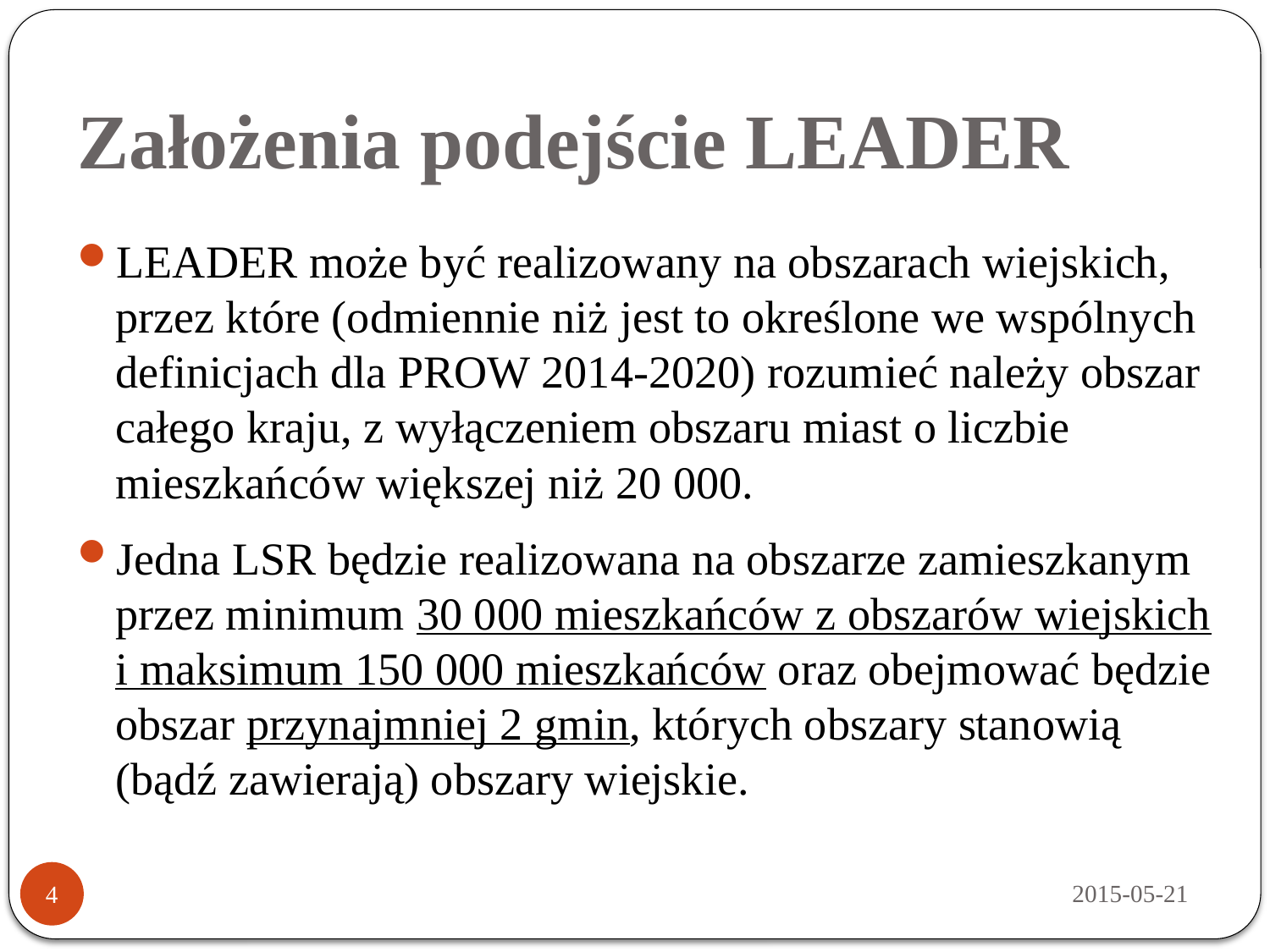

# Założenia podejście LEADER
LEADER może być realizowany na obszarach wiejskich, przez które (odmiennie niż jest to określone we wspólnych definicjach dla PROW 2014-2020) rozumieć należy obszar całego kraju, z wyłączeniem obszaru miast o liczbie mieszkańców większej niż 20 000.
Jedna LSR będzie realizowana na obszarze zamieszkanym przez minimum 30 000 mieszkańców z obszarów wiejskich i maksimum 150 000 mieszkańców oraz obejmować będzie obszar przynajmniej 2 gmin, których obszary stanowią (bądź zawierają) obszary wiejskie.
2015-05-21
4